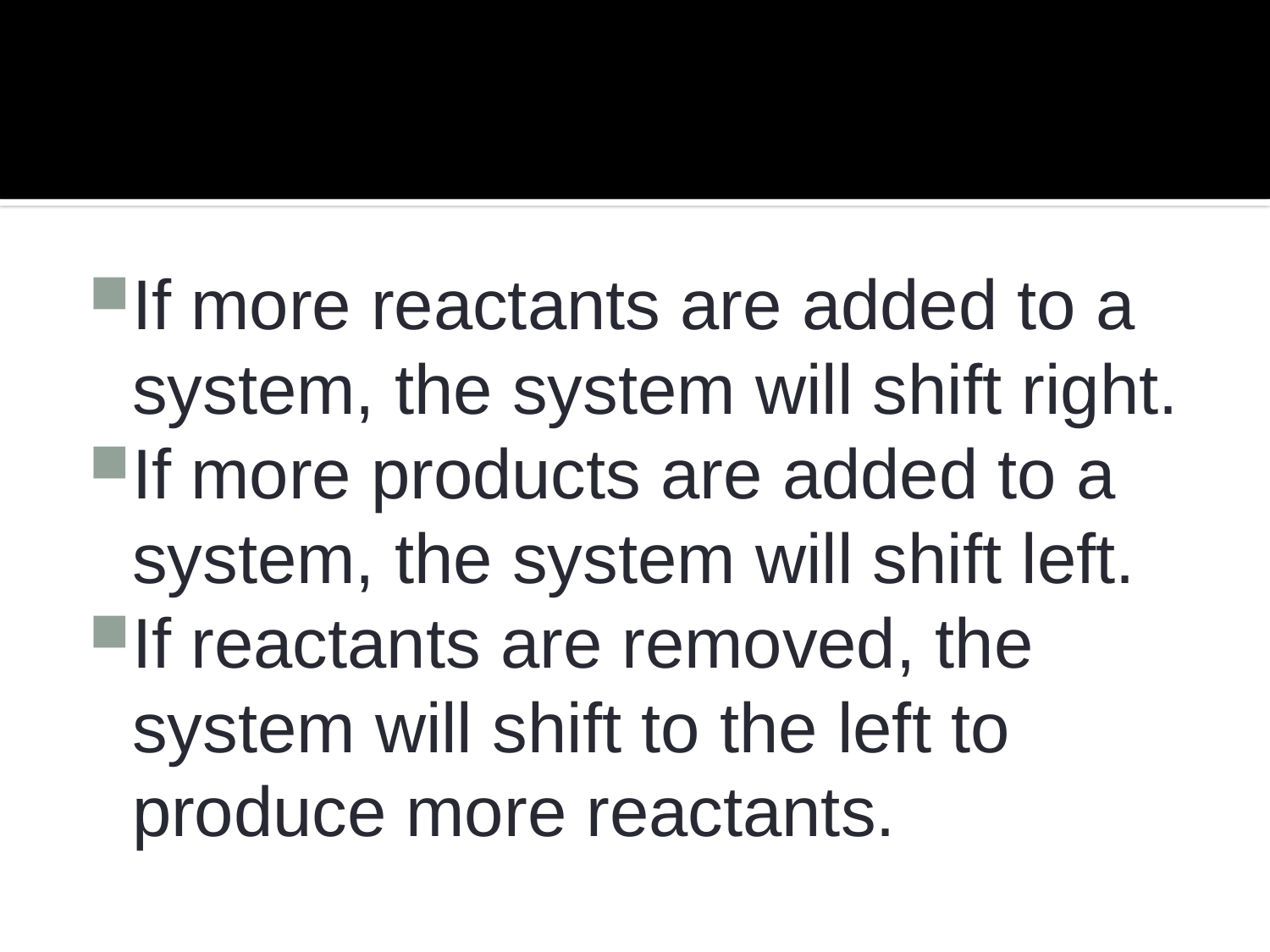

#
If more reactants are added to a system, the system will shift right.
If more products are added to a system, the system will shift left.
If reactants are removed, the system will shift to the left to produce more reactants.